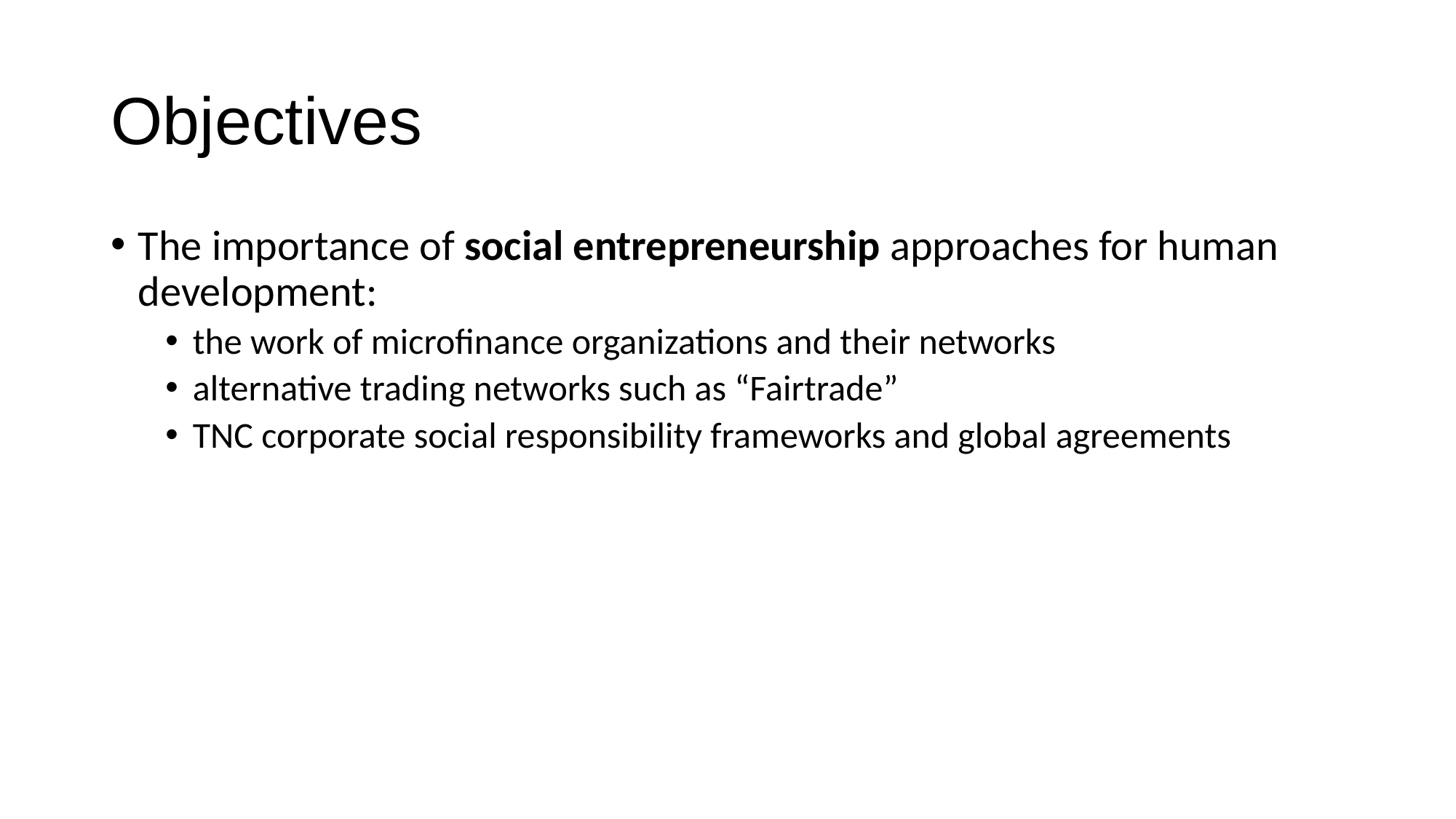

# Objectives
The importance of social entrepreneurship approaches for human development:
the work of microfinance organizations and their networks
alternative trading networks such as “Fairtrade”
TNC corporate social responsibility frameworks and global agreements